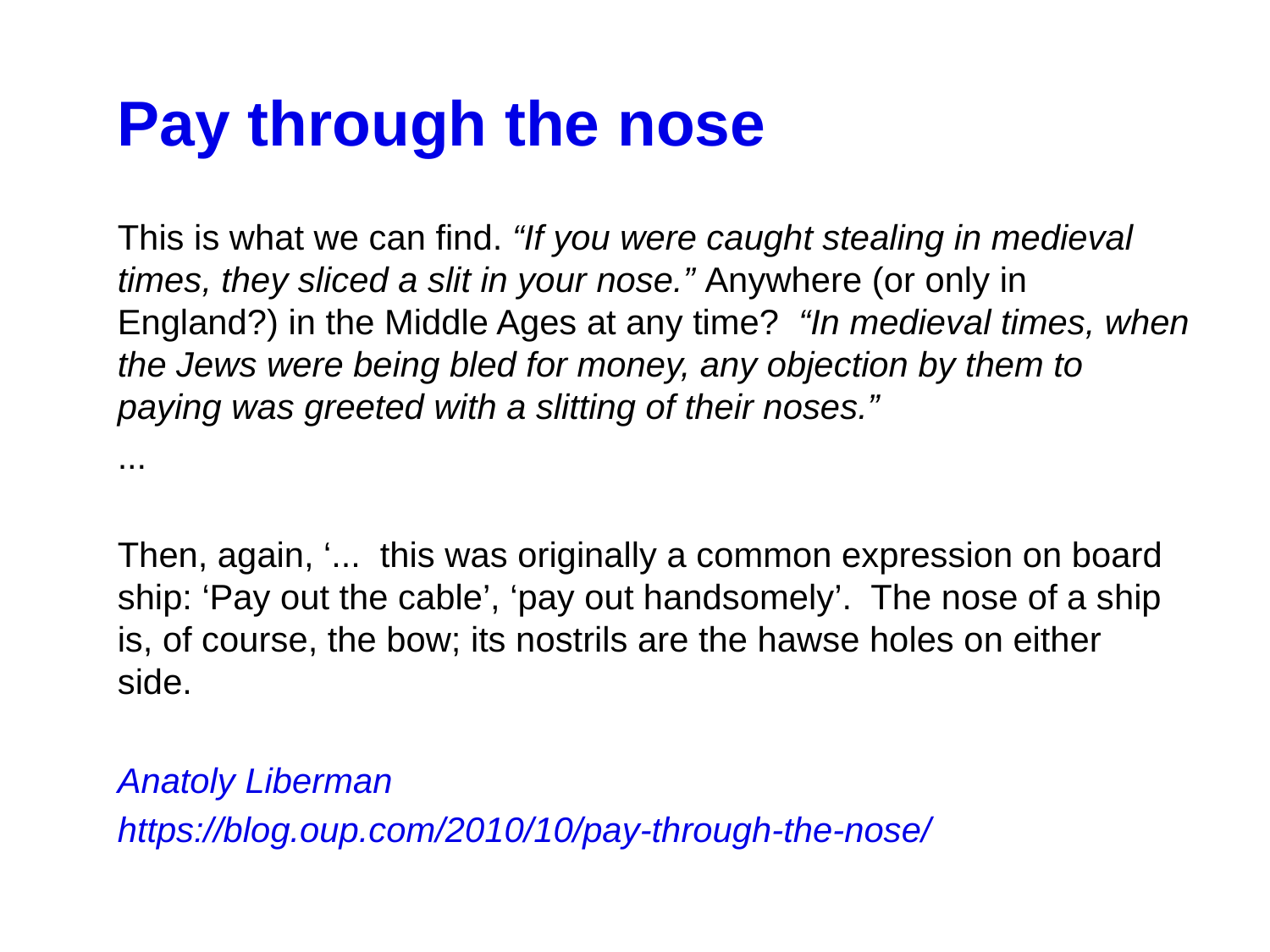

Pay through the nose

This is what we can find. “If you were caught stealing in medieval times, they sliced a slit in your nose.” Anywhere (or only in England?) in the Middle Ages at any time?  “In medieval times, when the Jews were being bled for money, any objection by them to paying was greeted with a slitting of their noses.”
...

Then, again, ‘...  this was originally a common expression on board ship: ‘Pay out the cable’, ‘pay out handsomely’.  The nose of a ship is, of course, the bow; its nostrils are the hawse holes on either side.

Anatoly Liberman
https://blog.oup.com/2010/10/pay-through-the-nose/